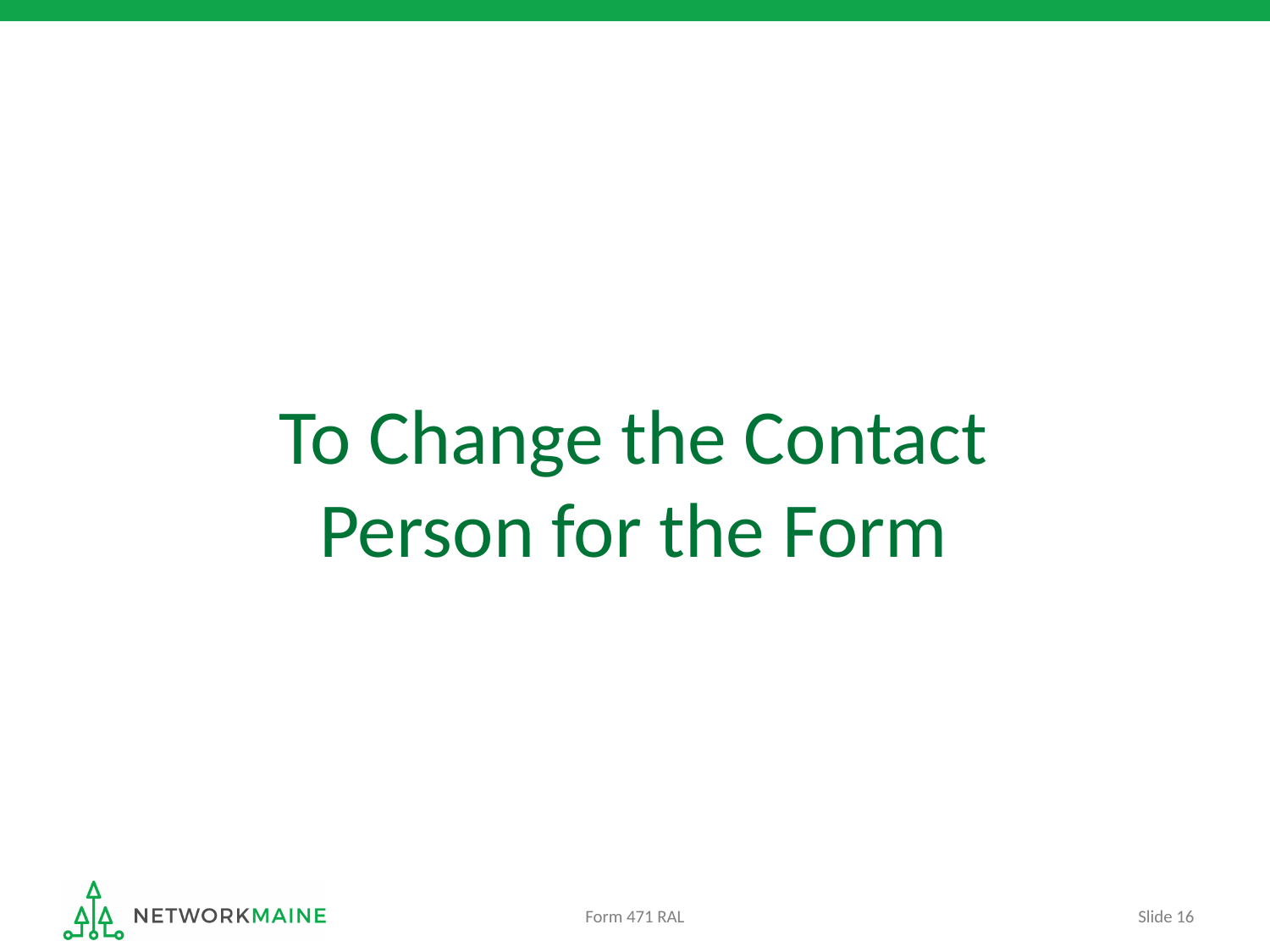

# To Change the Contact Person for the Form